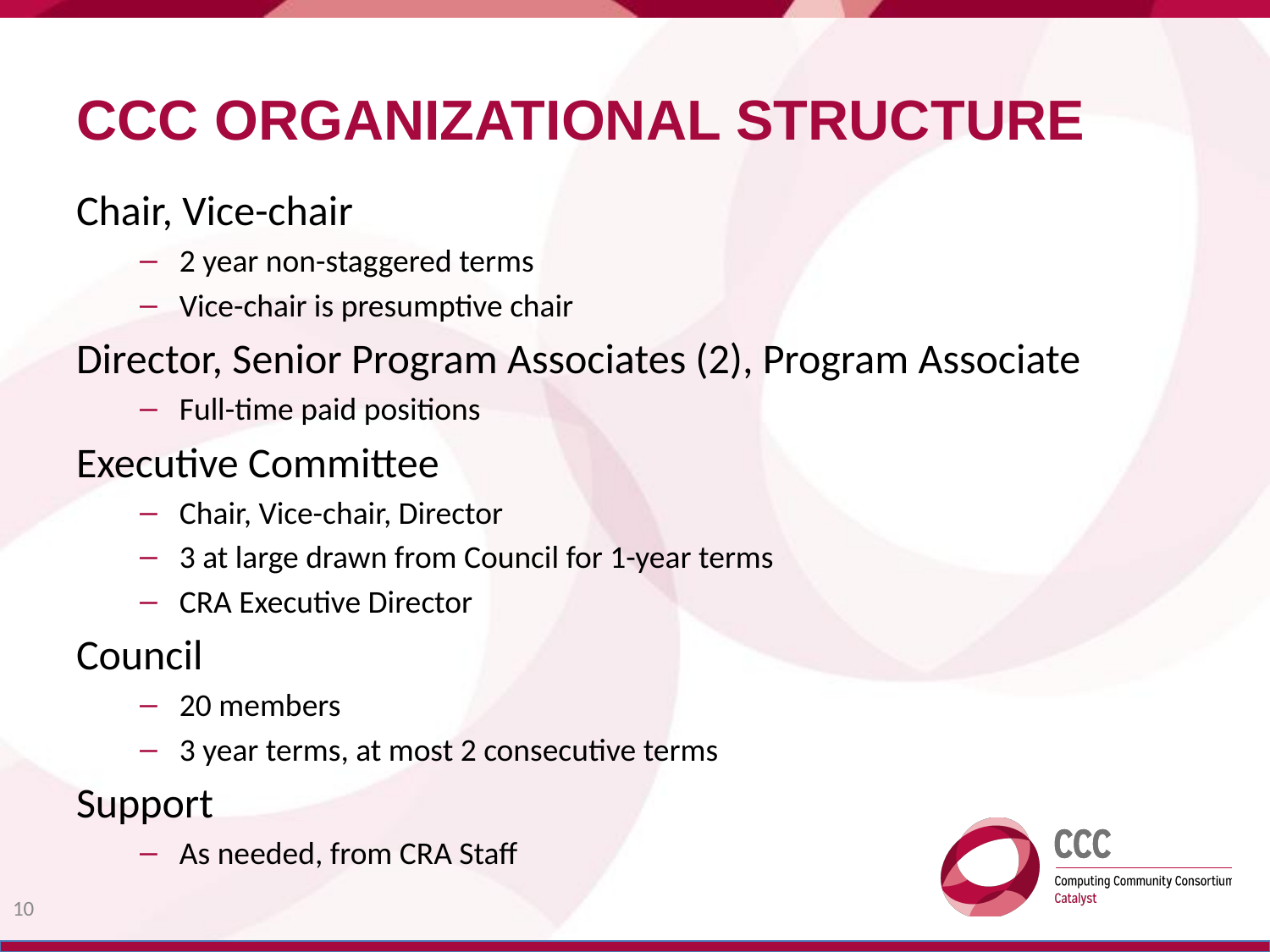

# CCC ORGANIZATIONAL STRUCTURE
Chair, Vice-chair
2 year non-staggered terms
Vice-chair is presumptive chair
Director, Senior Program Associates (2), Program Associate
Full-time paid positions
Executive Committee
Chair, Vice-chair, Director
3 at large drawn from Council for 1-year terms
CRA Executive Director
Council
20 members
3 year terms, at most 2 consecutive terms
Support
As needed, from CRA Staff
10